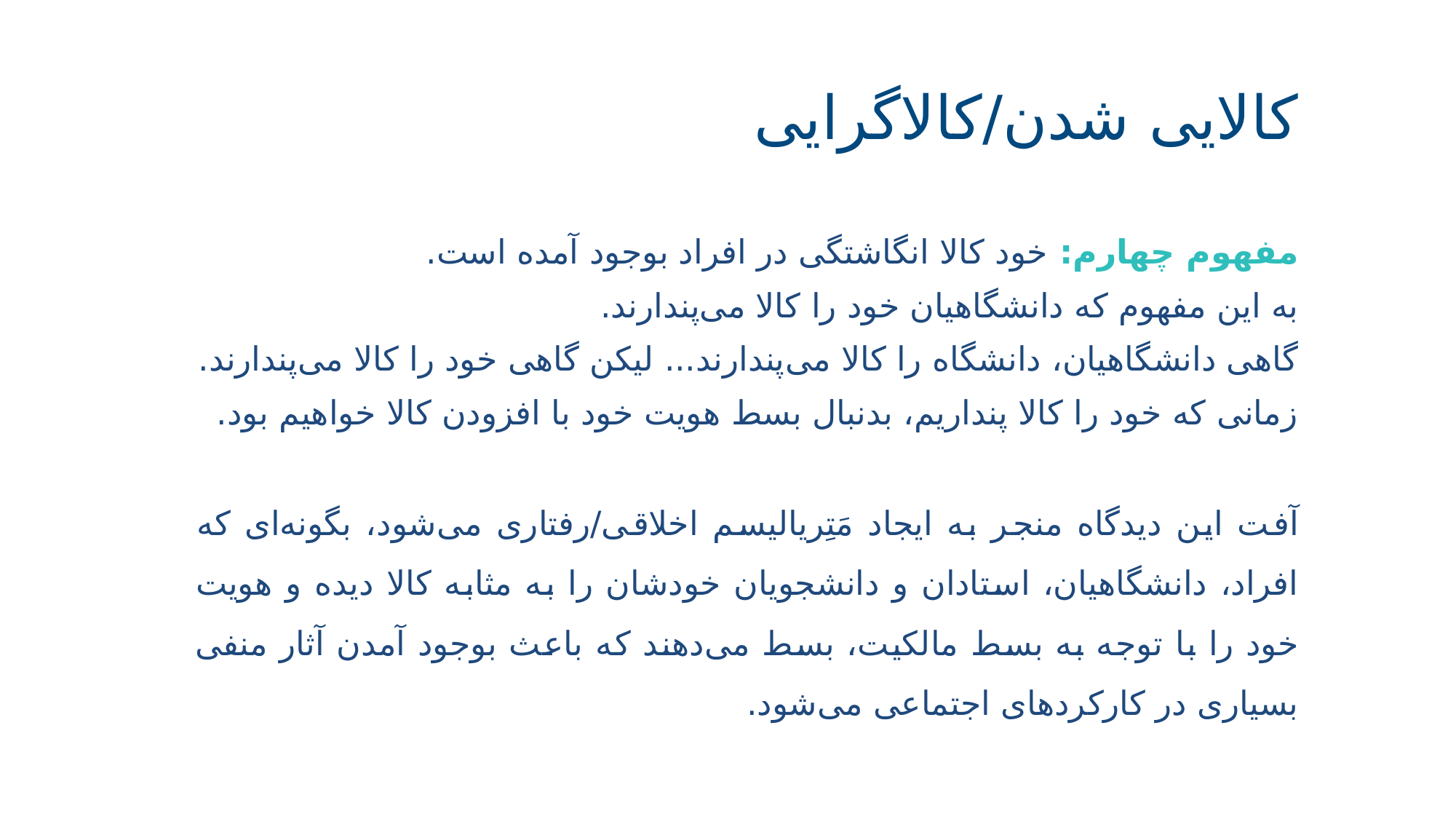

# کالایی شدن/کالاگرایی
مفهوم چهارم: خود کالا انگاشتگی در افراد بوجود آمده است.
به این مفهوم که دانشگاهیان خود را کالا می‌پندارند.
گاهی دانشگاهیان، دانشگاه را کالا می‌پندارند... لیکن گاهی خود را کالا می‌پندارند.
زمانی که خود را کالا پنداریم، بدنبال بسط هویت خود با افزودن کالا خواهیم بود.

آفت این دیدگاه منجر به ایجاد مَتِریالیسم اخلاقی/رفتاری می‌شود، بگونه‌ای که افراد، دانشگاهیان، استادان و دانشجویان خودشان را به مثابه کالا دیده و هویت خود را با توجه به بسط مالکیت، بسط می‌دهند که باعث بوجود آمدن آثار منفی بسیاری در کارکردهای اجتماعی می‌شود.